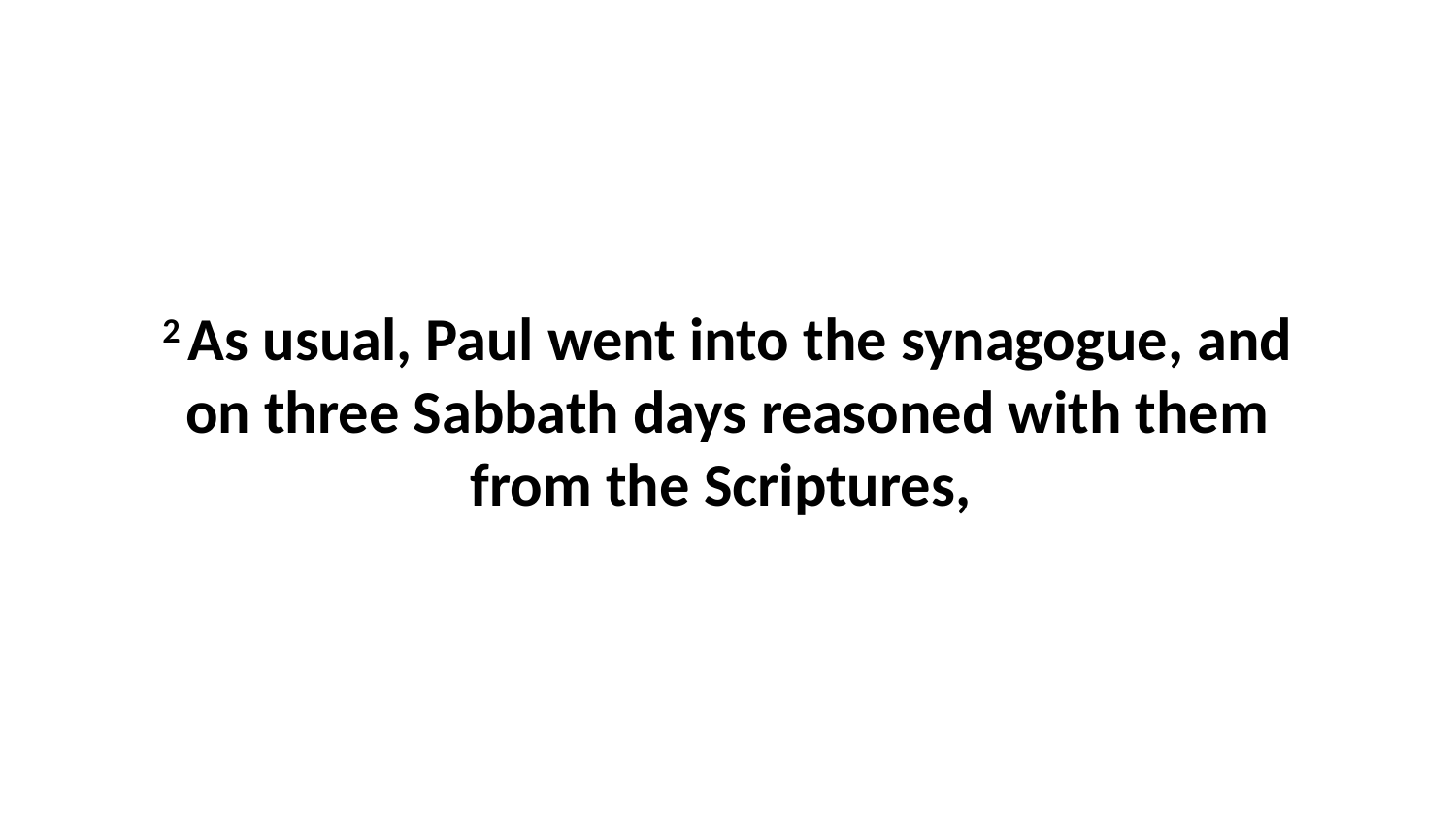

2 As usual, Paul went into the synagogue, and on three Sabbath days reasoned with them from the Scriptures,